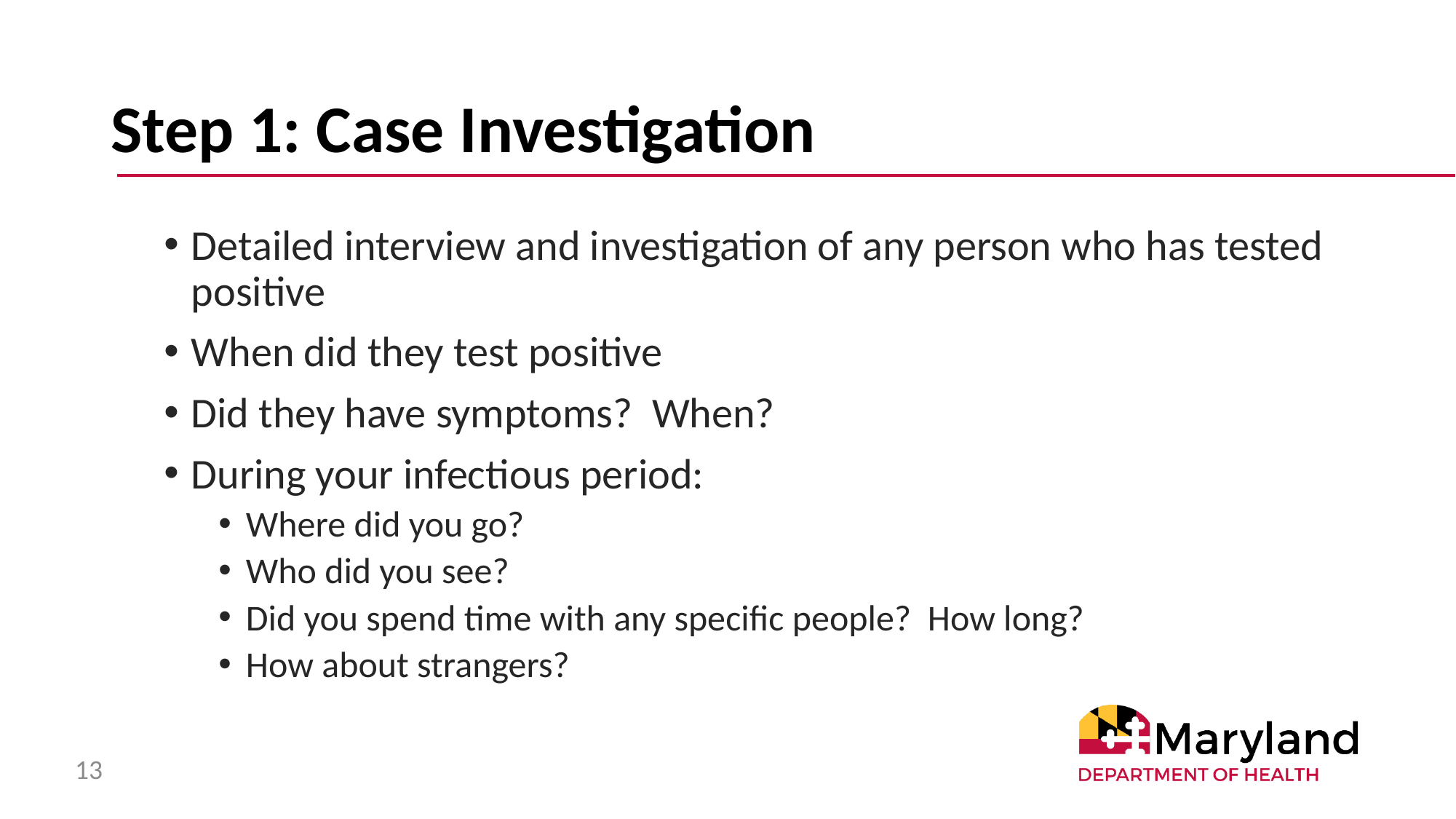

# Step 1: Case Investigation
Detailed interview and investigation of any person who has tested positive
When did they test positive
Did they have symptoms?  When?
During your infectious period:
Where did you go?
Who did you see?
Did you spend time with any specific people?  How long?
How about strangers?

13